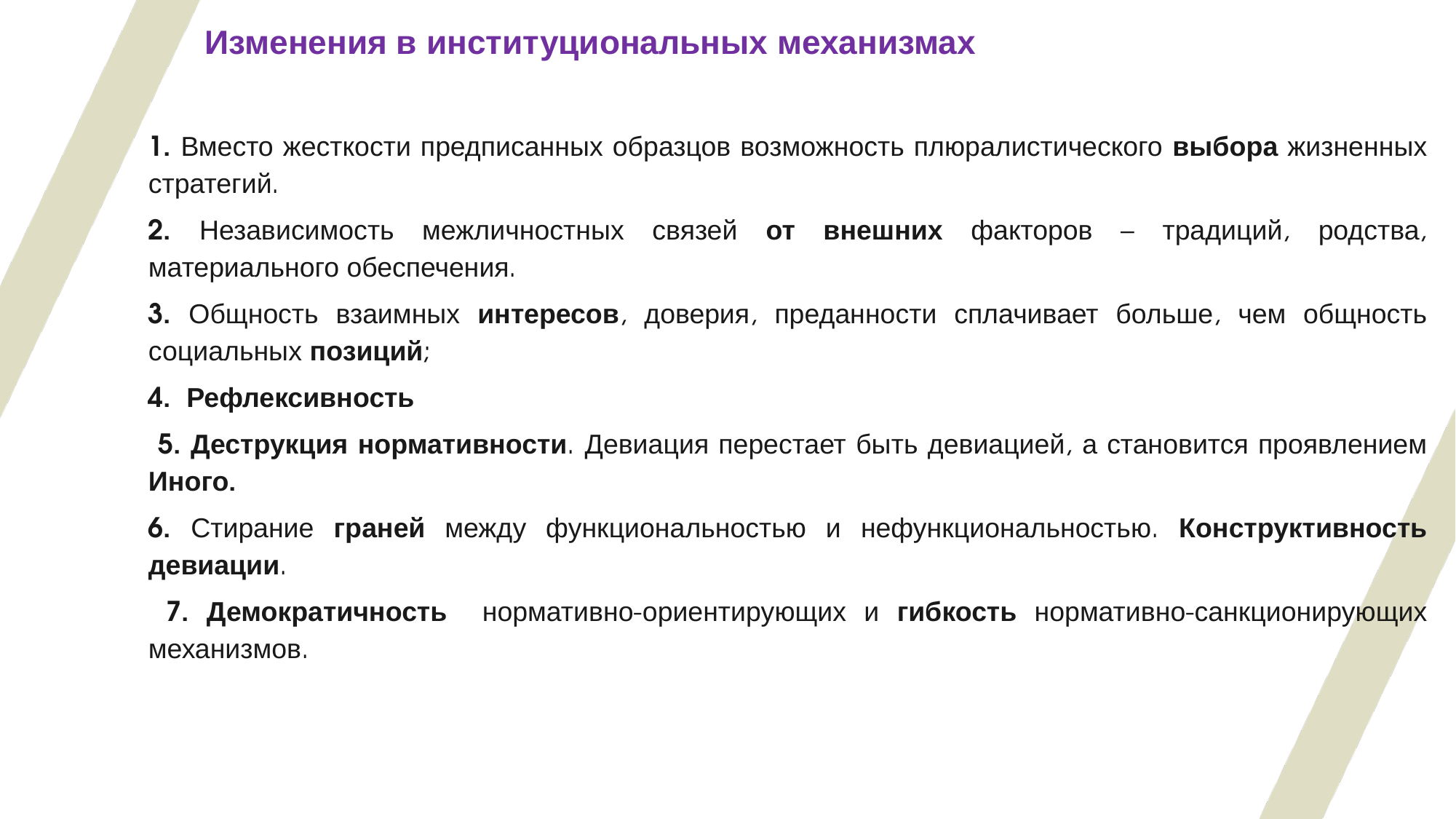

# Изменения в институциональных механизмах
1. Вместо жесткости предписанных образцов возможность плюралистического выбора жизненных стратегий.
2. Независимость межличностных связей от внешних факторов – традиций, родства, материального обеспечения.
3. Общность взаимных интересов, доверия, преданности сплачивает больше, чем общность социальных позиций;
4.  Рефлексивность
 5. Деструкция нормативности. Девиация перестает быть девиацией, а становится проявлением Иного.
6. Стирание граней между функциональностью и нефункциональностью. Конструктивность девиации.
 7. Демократичность  нормативно-ориентирующих и гибкость нормативно-санкционирующих механизмов.